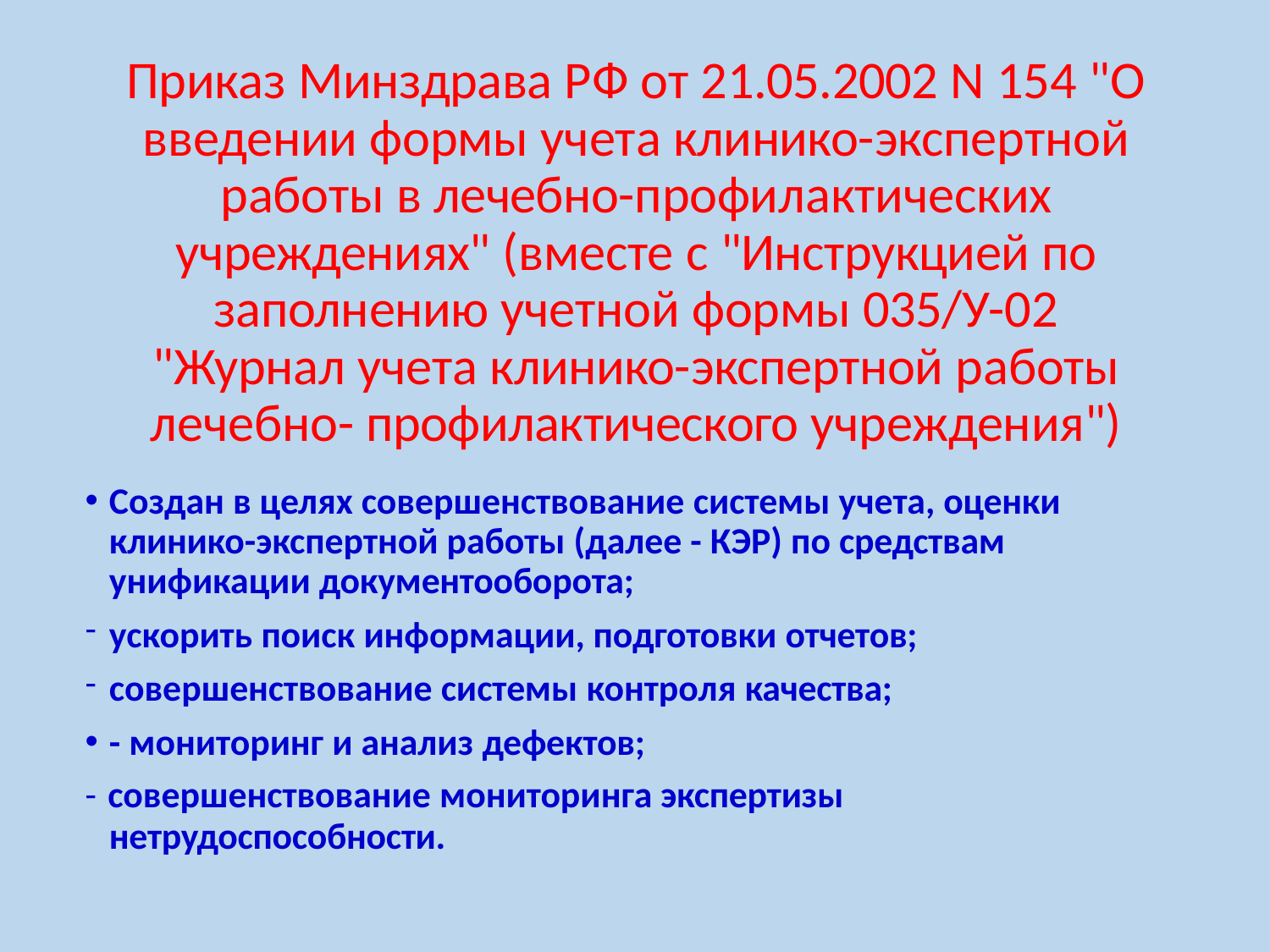

Приказ Минздрава РФ от 21.05.2002 N 154 "О введении формы учета клинико-экспертной работы в лечебно-профилактических учреждениях" (вместе с "Инструкцией по заполнению учетной формы 035/У-02 "Журнал учета клинико-экспертной работы лечебно- профилактического учреждения")
Создан в целях совершенствование системы учета, оценки клинико-экспертной работы (далее - КЭР) по средствам
унификации документооборота;
ускорить поиск информации, подготовки отчетов;
совершенствование системы контроля качества;
- мониторинг и анализ дефектов;
- совершенствование мониторинга экспертизы
нетрудоспособности.